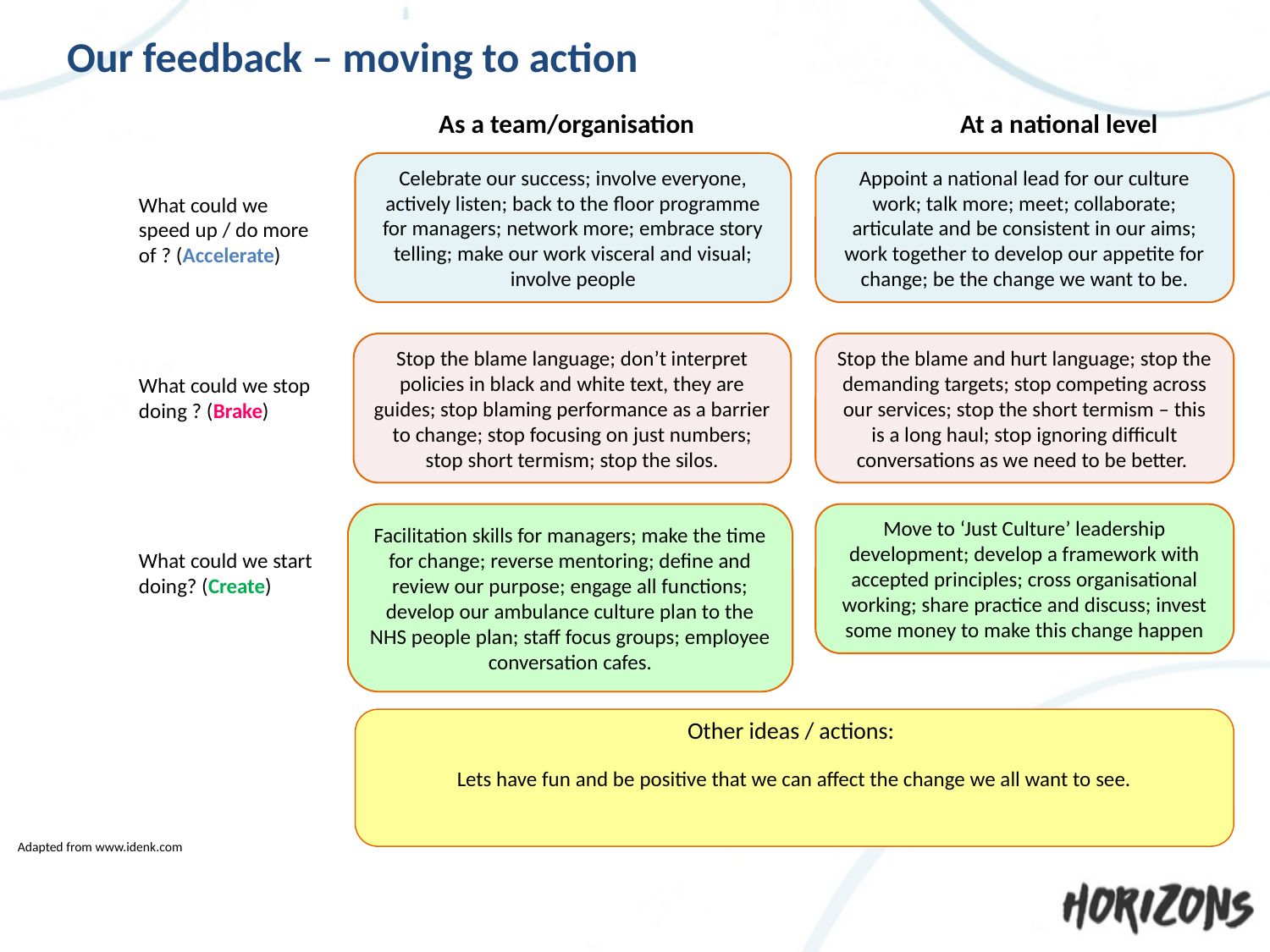

Our feedback – moving to action
As a team/organisation
At a national level
Celebrate our success; involve everyone, actively listen; back to the floor programme for managers; network more; embrace story telling; make our work visceral and visual; involve people
Appoint a national lead for our culture work; talk more; meet; collaborate; articulate and be consistent in our aims; work together to develop our appetite for change; be the change we want to be.
What could we speed up / do more of ? (Accelerate)
Stop the blame language; don’t interpret policies in black and white text, they are guides; stop blaming performance as a barrier to change; stop focusing on just numbers; stop short termism; stop the silos.
Stop the blame and hurt language; stop the demanding targets; stop competing across our services; stop the short termism – this is a long haul; stop ignoring difficult conversations as we need to be better.
What could we stop doing ? (Brake)
Facilitation skills for managers; make the time for change; reverse mentoring; define and review our purpose; engage all functions; develop our ambulance culture plan to the NHS people plan; staff focus groups; employee conversation cafes.
Move to ‘Just Culture’ leadership development; develop a framework with accepted principles; cross organisational working; share practice and discuss; invest some money to make this change happen
What could we start doing? (Create)
Lets have fun and be positive that we can affect the change we all want to see.
Other ideas / actions:
Adapted from www.idenk.com